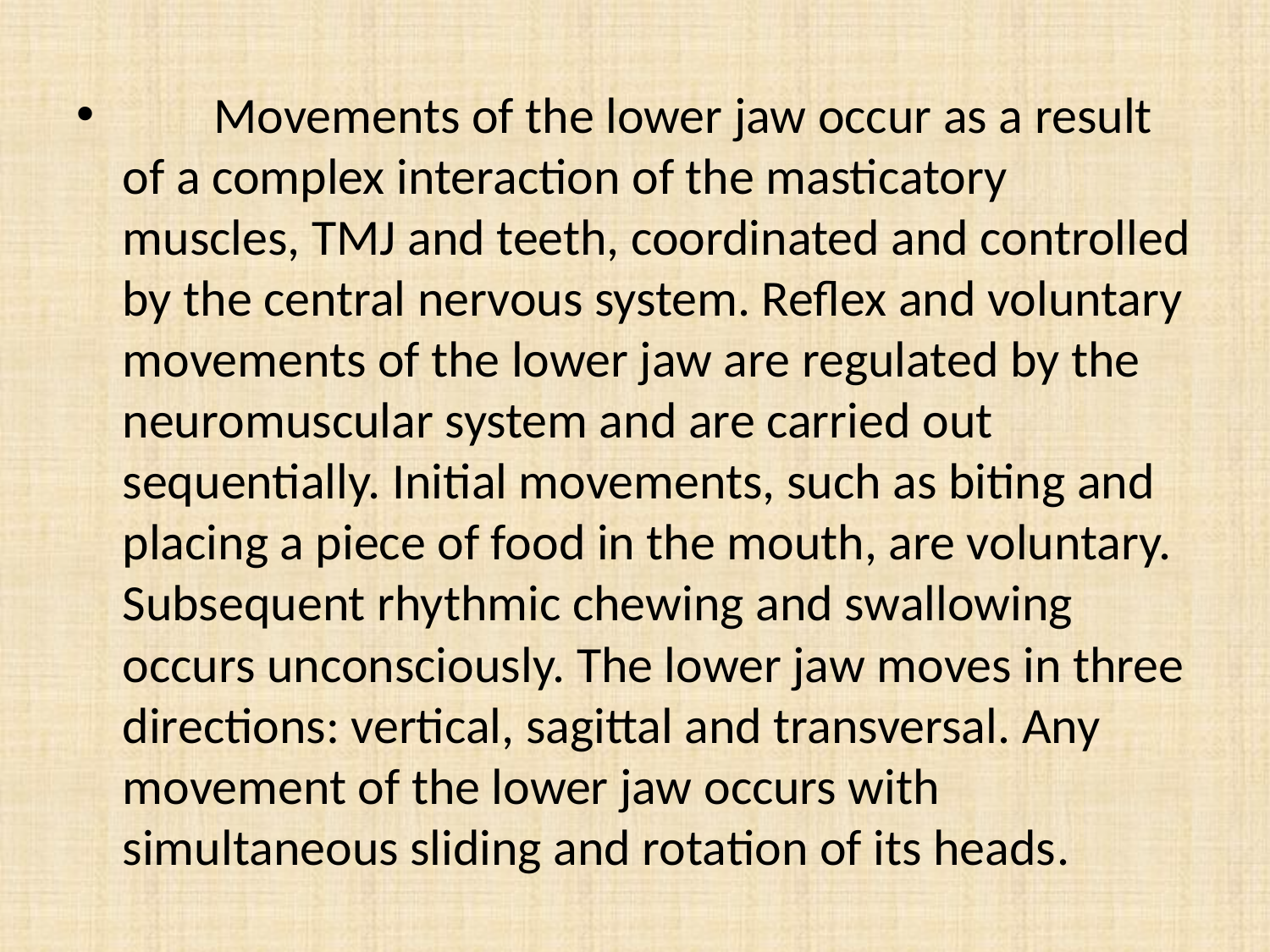

# .
        Movements of the lower jaw occur as a result of a complex interaction of the masticatory muscles, TMJ and teeth, coordinated and controlled by the central nervous system. Reflex and voluntary movements of the lower jaw are regulated by the neuromuscular system and are carried out sequentially. Initial movements, such as biting and placing a piece of food in the mouth, are voluntary. Subsequent rhythmic chewing and swallowing occurs unconsciously. The lower jaw moves in three directions: vertical, sagittal and transversal. Any movement of the lower jaw occurs with simultaneous sliding and rotation of its heads.